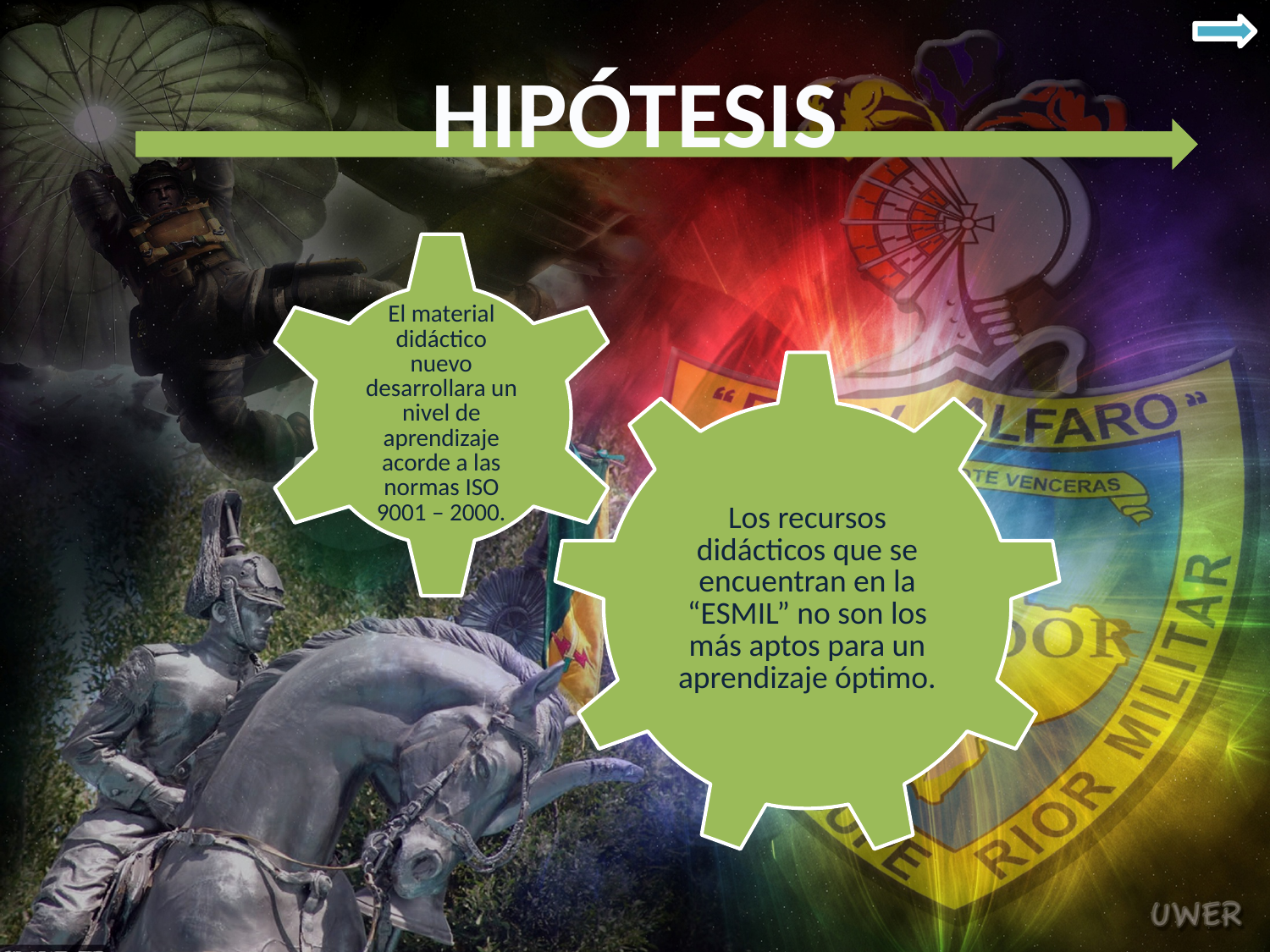

Los recursos didácticos que se encuentran en la “ESMIL” no son los más aptos para un aprendizaje óptimo.
El material didáctico nuevo desarrollara un nivel de aprendizaje acorde a las normas ISO 9001 – 2000.
HIPÓTESIS